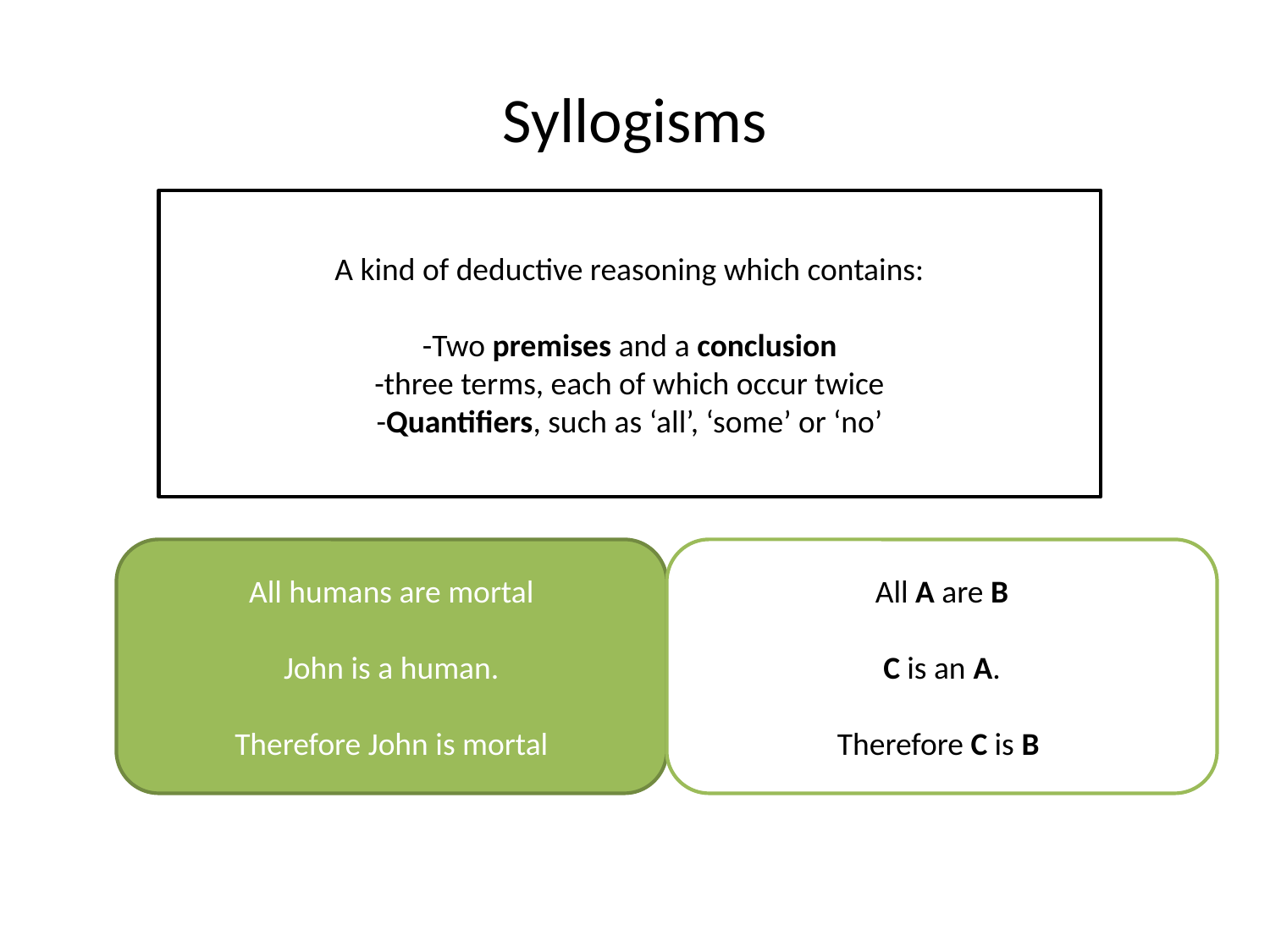

# Syllogisms
A kind of deductive reasoning which contains:

-Two premises and a conclusion
-three terms, each of which occur twice
-Quantifiers, such as ‘all’, ‘some’ or ‘no’
All humans are mortal

John is a human.

Therefore John is mortal
All A are B

C is an A.

Therefore C is B